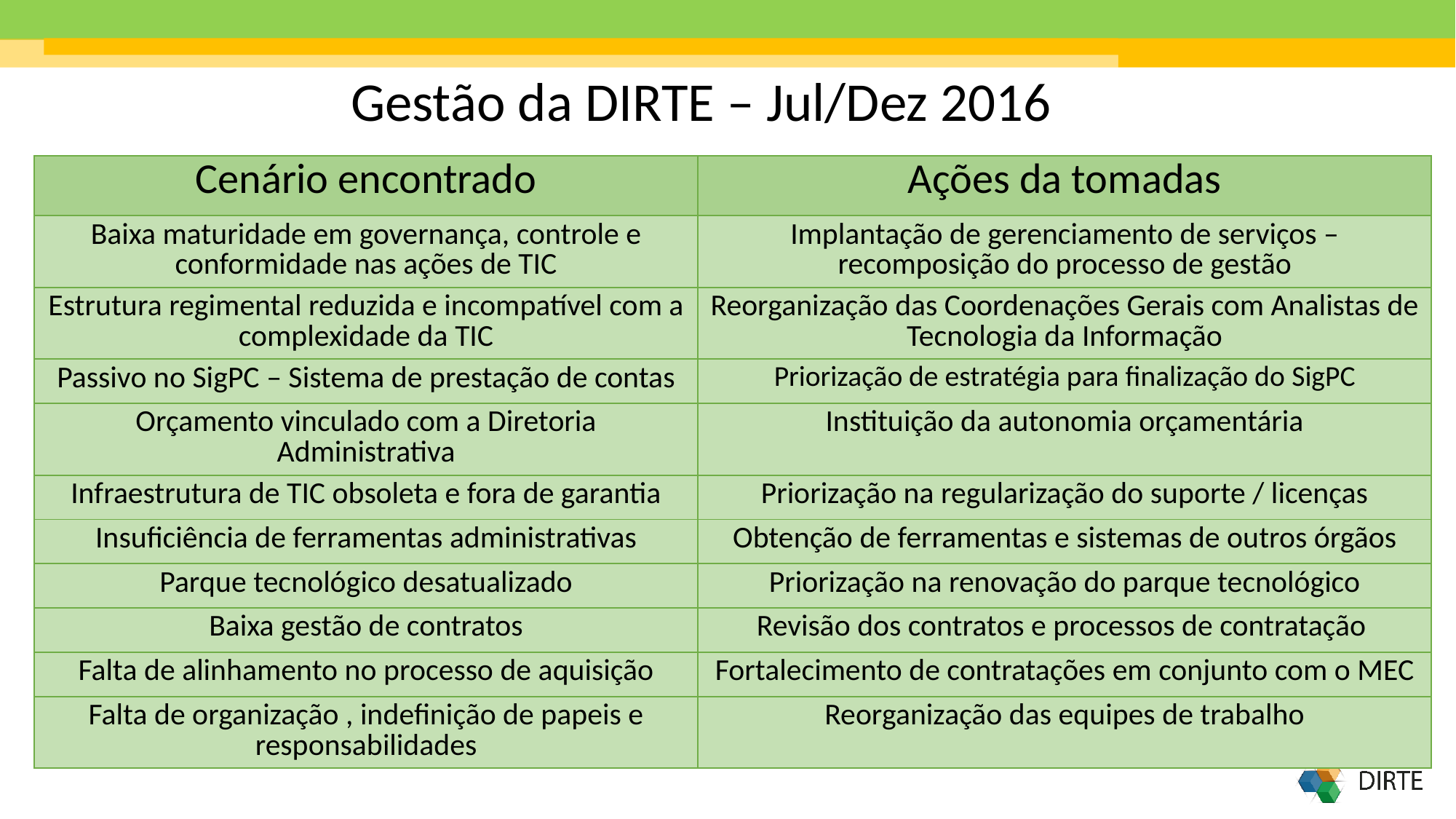

Gestão da DIRTE – Jul/Dez 2016
| Cenário encontrado | Ações da tomadas |
| --- | --- |
| Baixa maturidade em governança, controle e conformidade nas ações de TIC | Implantação de gerenciamento de serviços – recomposição do processo de gestão |
| Estrutura regimental reduzida e incompatível com a complexidade da TIC | Reorganização das Coordenações Gerais com Analistas de Tecnologia da Informação |
| Passivo no SigPC – Sistema de prestação de contas | Priorização de estratégia para finalização do SigPC |
| Orçamento vinculado com a Diretoria Administrativa | Instituição da autonomia orçamentária |
| Infraestrutura de TIC obsoleta e fora de garantia | Priorização na regularização do suporte / licenças |
| Insuficiência de ferramentas administrativas | Obtenção de ferramentas e sistemas de outros órgãos |
| Parque tecnológico desatualizado | Priorização na renovação do parque tecnológico |
| Baixa gestão de contratos | Revisão dos contratos e processos de contratação |
| Falta de alinhamento no processo de aquisição | Fortalecimento de contratações em conjunto com o MEC |
| Falta de organização , indefinição de papeis e responsabilidades | Reorganização das equipes de trabalho |